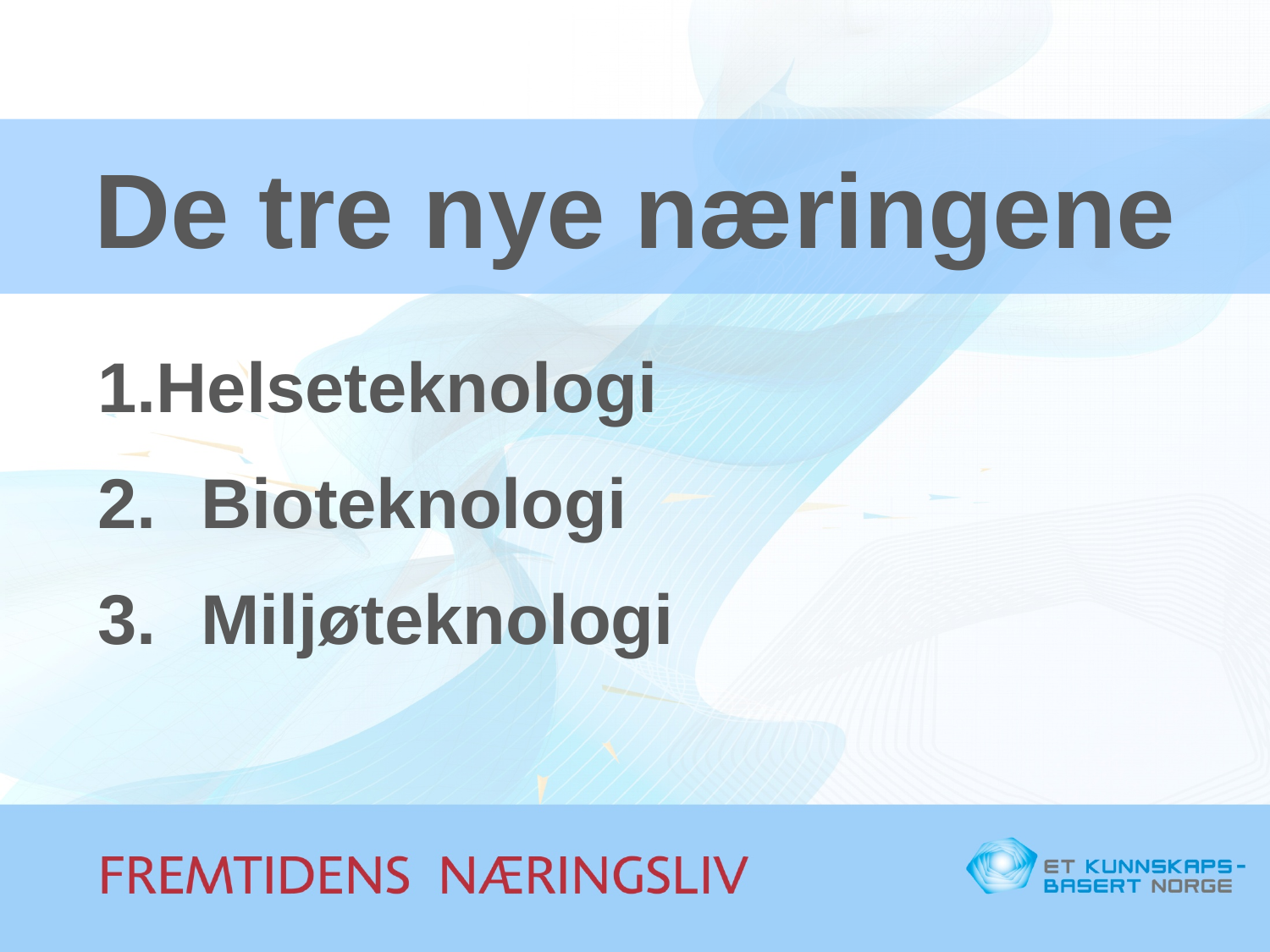

De tre nye næringene

Helseteknologi
Bioteknologi
Miljøteknologi